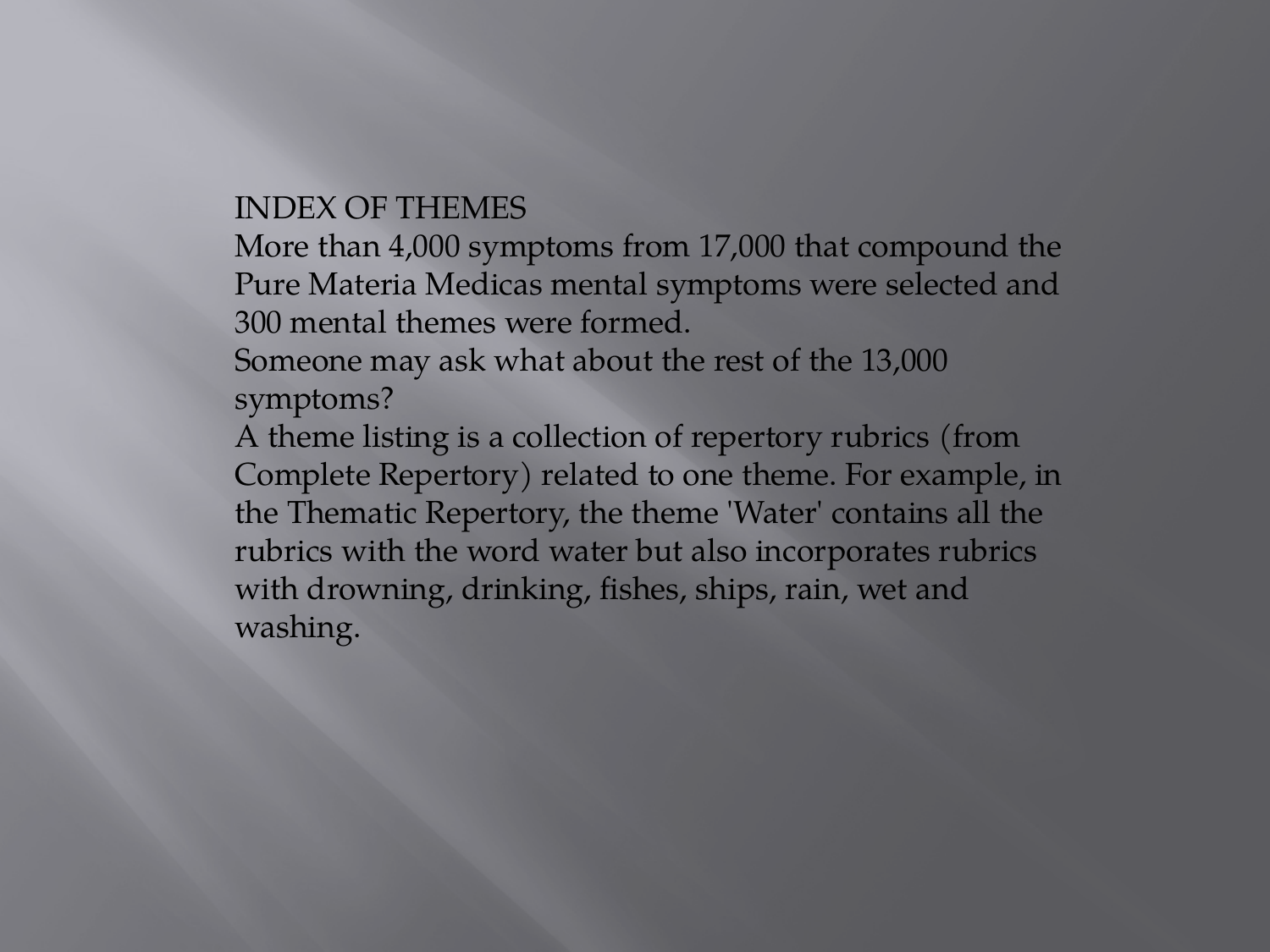

#

INDEX OF THEMES
More than 4,000 symptoms from 17,000 that compound the Pure Materia Medicas mental symptoms were selected and 300 mental themes were formed. 
Someone may ask what about the rest of the 13,000 symptoms? 
A theme listing is a collection of repertory rubrics (from Complete Repertory) related to one theme. For example, in the Thematic Repertory, the theme 'Water' contains all the rubrics with the word water but also incorporates rubrics with drowning, drinking, fishes, ships, rain, wet and washing.